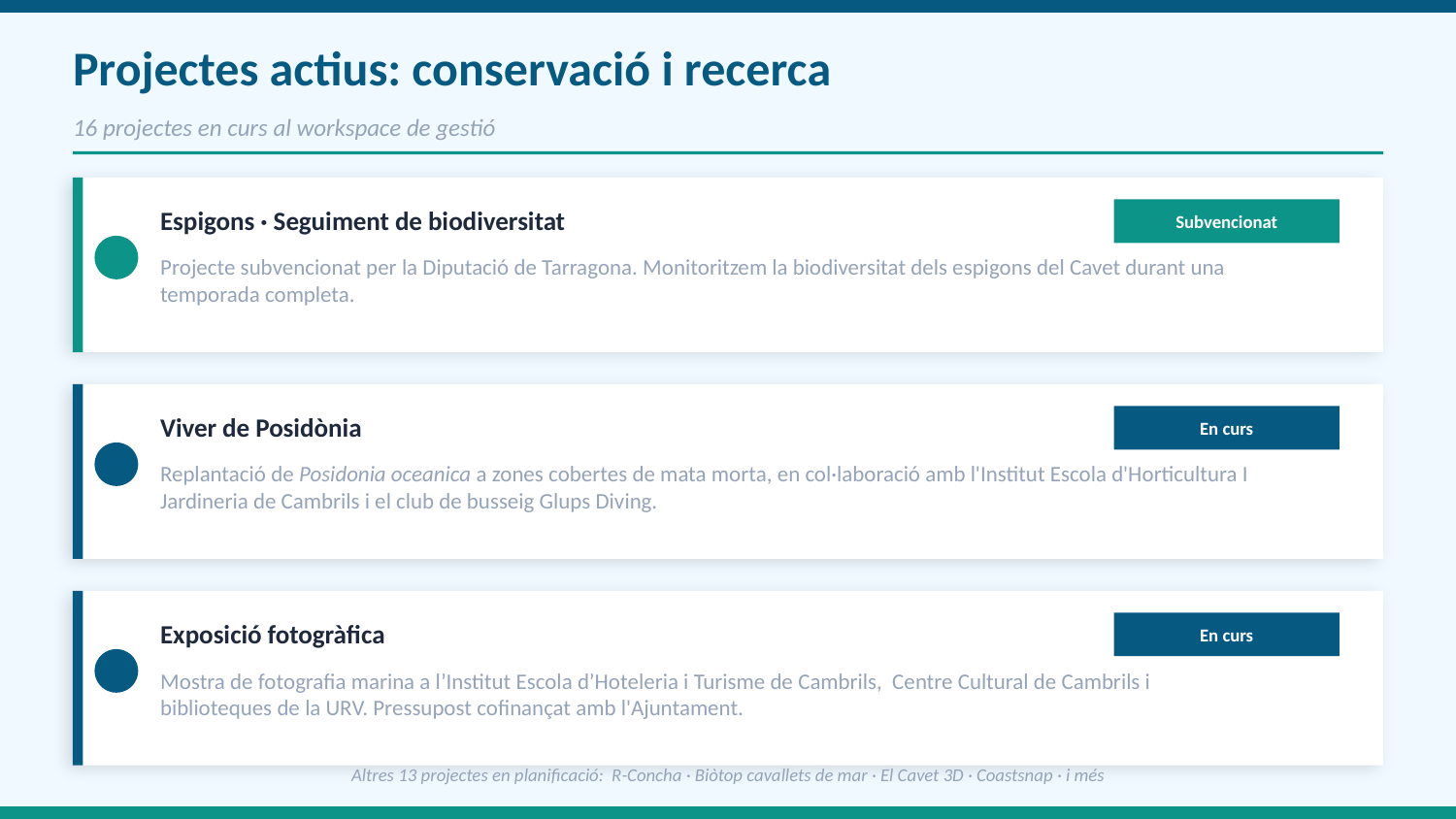

Projectes actius: conservació i recerca
16 projectes en curs al workspace de gestió

Espigons · Seguiment de biodiversitat

Subvencionat

Projecte subvencionat per la Diputació de Tarragona. Monitoritzem la biodiversitat dels espigons del Cavet durant una temporada completa.

Viver de Posidònia

En curs

Replantació de Posidonia oceanica a zones cobertes de mata morta, en col·laboració amb l'Institut Escola d'Horticultura I Jardineria de Cambrils i el club de busseig Glups Diving.

Exposició fotogràfica

En curs

Mostra de fotografia marina a l’Institut Escola d’Hoteleria i Turisme de Cambrils,  Centre Cultural de Cambrils i biblioteques de la URV. Pressupost cofinançat amb l'Ajuntament.
Altres 13 projectes en planificació:  R-Concha · Biòtop cavallets de mar · El Cavet 3D · Coastsnap · i més